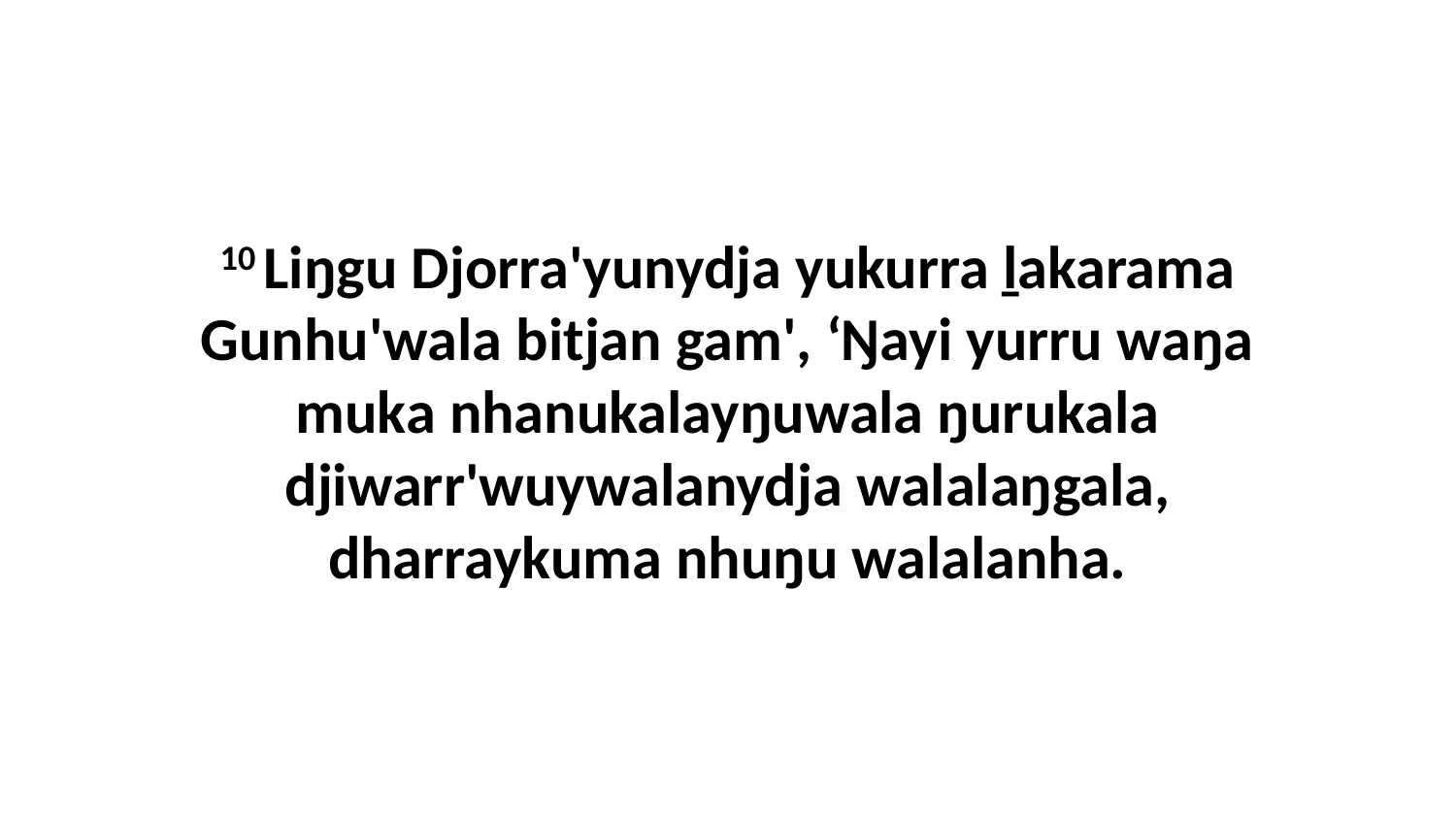

10 Liŋgu Djorra'yunydja yukurra ḻakarama Gunhu'wala bitjan gam', ‘Ŋayi yurru waŋa muka nhanukalayŋuwala ŋurukala djiwarr'wuywalanydja walalaŋgala, dharraykuma nhuŋu walalanha.